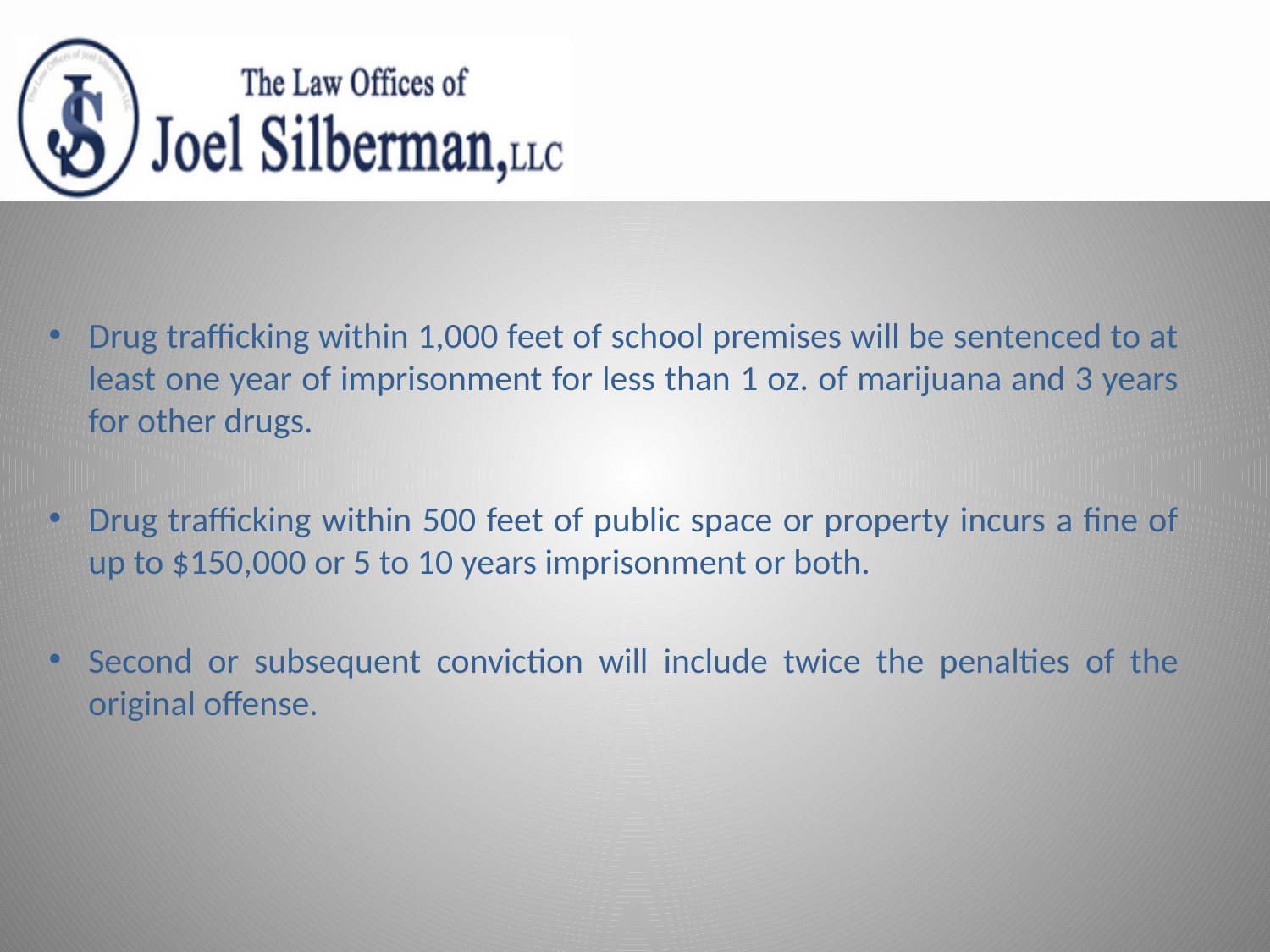

Drug trafficking within 1,000 feet of school premises will be sentenced to at least one year of imprisonment for less than 1 oz. of marijuana and 3 years for other drugs.

Drug trafficking within 500 feet of public space or property incurs a fine of up to $150,000 or 5 to 10 years imprisonment or both.

Second or subsequent conviction will include twice the penalties of the original offense.